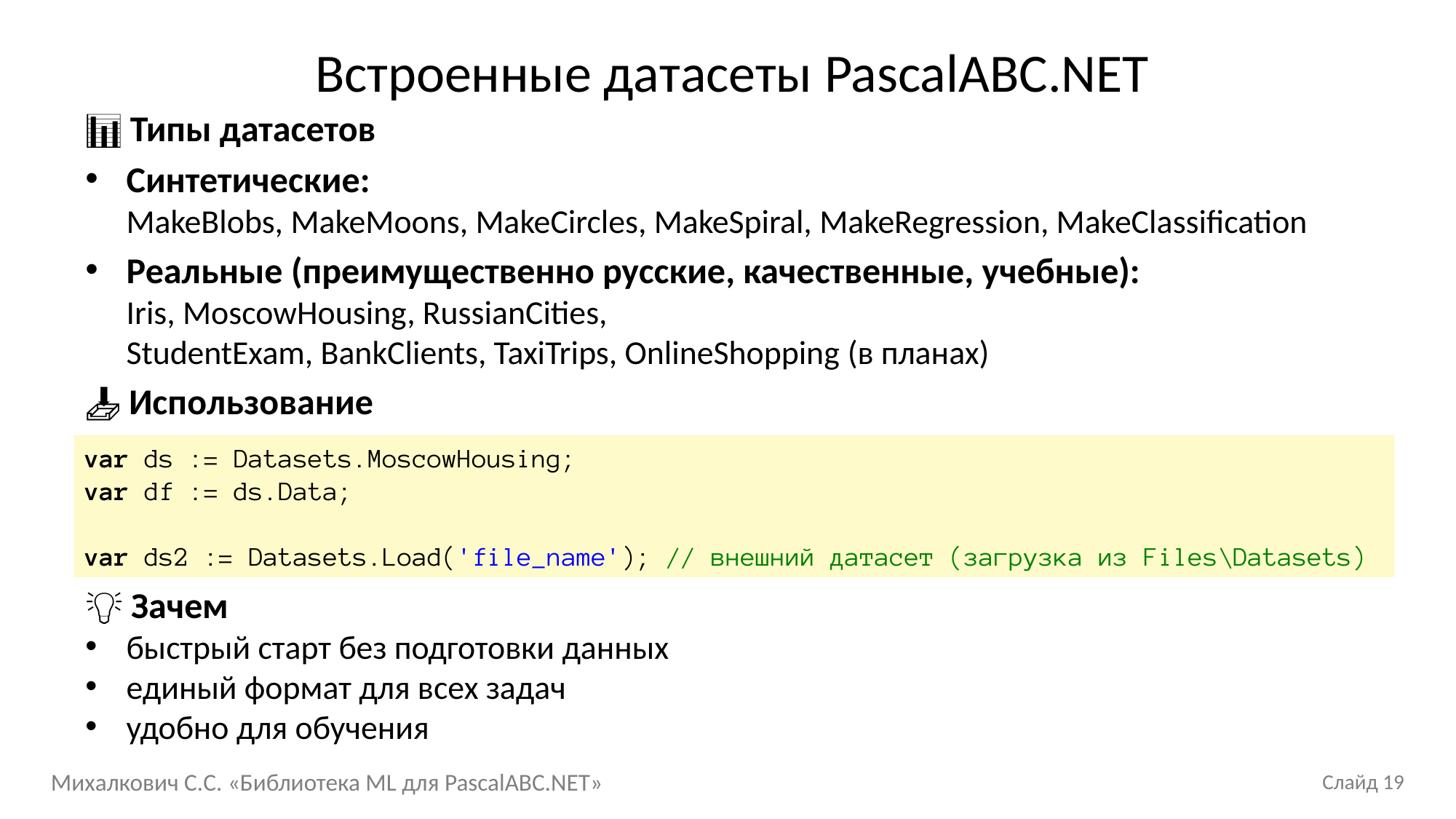

# Встроенные датасеты PascalABC.NET
📊 Типы датасетов
Синтетические:
MakeBlobs, MakeMoons, MakeCircles, MakeSpiral, MakeRegression, MakeClassification
Реальные (преимущественно русские, качественные, учебные):
Iris, MoscowHousing, RussianCities,
StudentExam, BankClients, TaxiTrips, OnlineShopping (в планах)
📥 Использование

💡 Зачем
быстрый старт без подготовки данных
единый формат для всех задач
удобно для обучения
var ds := Datasets.MoscowHousing;
var df := ds.Data;

var ds2 := Datasets.Load('file_name'); // внешний датасет (загрузка из Files\Datasets)
Михалкович С.С. «Библиотека ML для PascalABC.NET»
Слайд 19